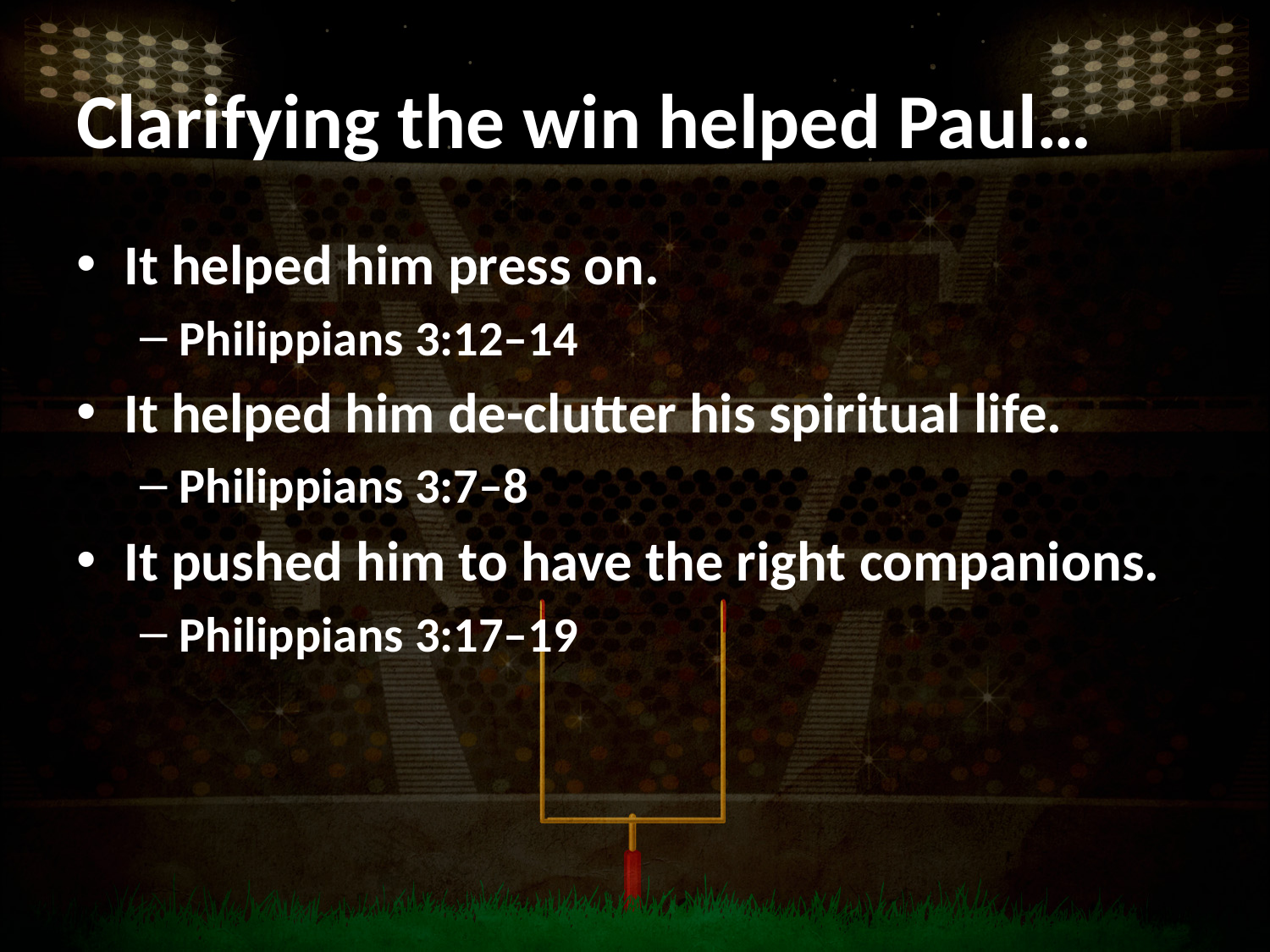

# Clarifying the win helped Paul…
It helped him press on.
Philippians 3:12–14
It helped him de-clutter his spiritual life.
Philippians 3:7–8
It pushed him to have the right companions.
Philippians 3:17–19